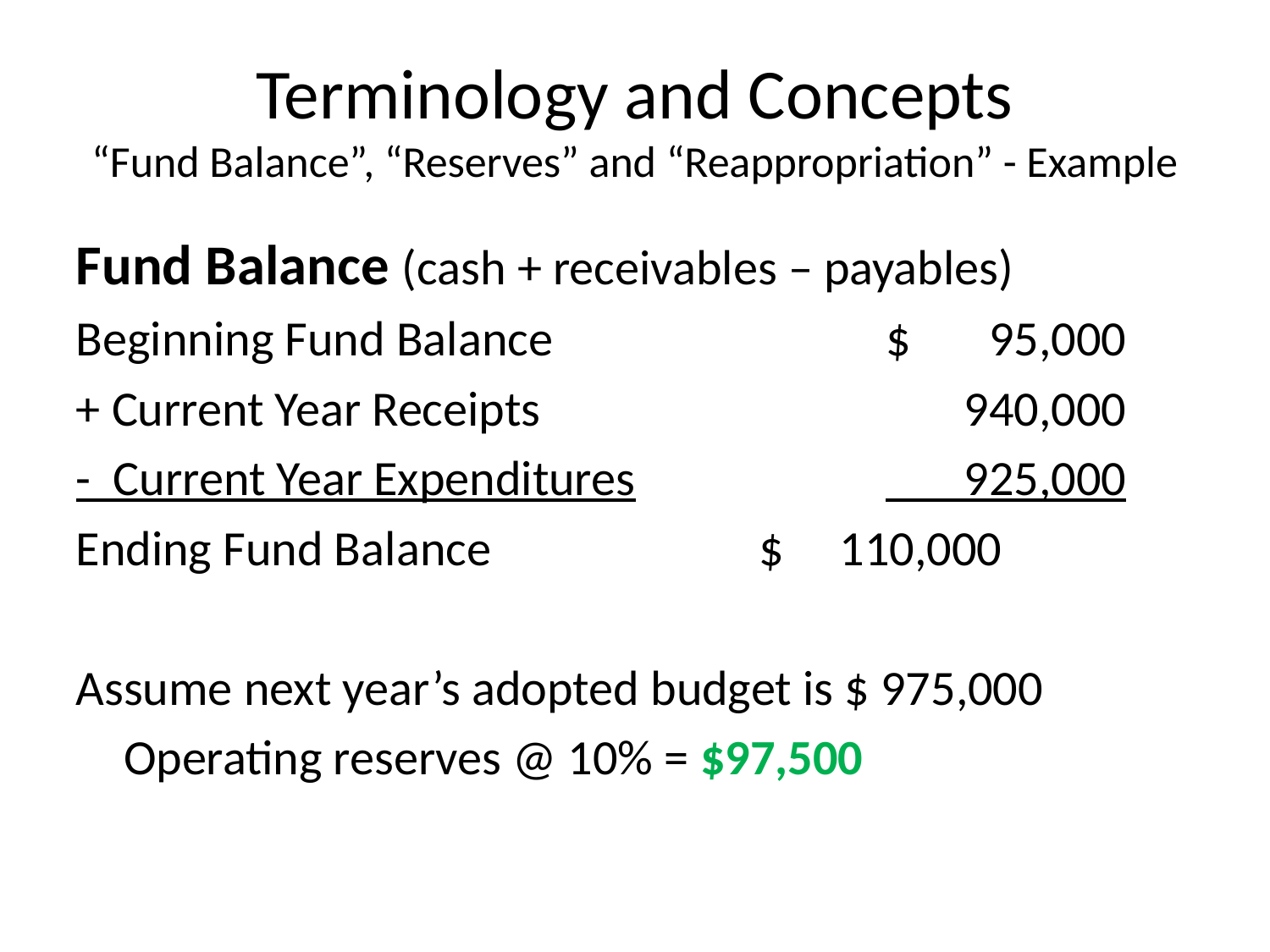

Terminology and Concepts
“Fund Balance”, “Reserves” and “Reappropriation” - Example
Fund Balance (cash + receivables – payables)
Beginning Fund Balance			$       95,000
+ Current Year Receipts			       940,000
-  Current Year Expenditures		       925,000
Ending Fund Balance			$     110,000

Assume next year’s adopted budget is $ 975,000
	Operating reserves @ 10% = $97,500